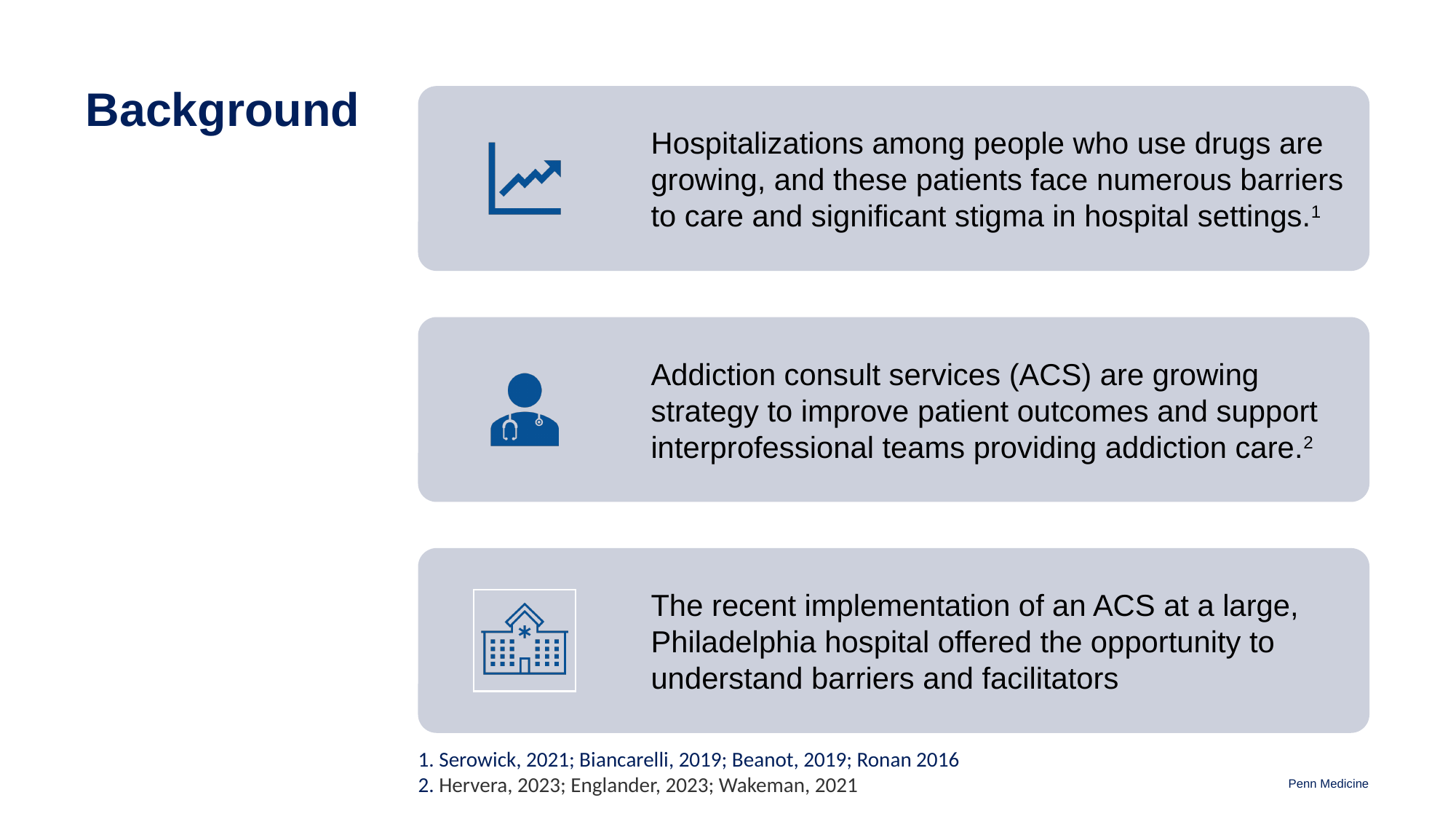

# Background
Hospitalizations among people who use drugs are growing, and these patients face numerous barriers to care and significant stigma in hospital settings.1
Addiction consult services (ACS) are growing strategy to improve patient outcomes and support interprofessional teams providing addiction care.2
The recent implementation of an ACS at a large, Philadelphia hospital offered the opportunity to understand barriers and facilitators

1. Serowick, 2021; Biancarelli, 2019; Beanot, 2019; Ronan 2016
2. Hervera, 2023; Englander, 2023; Wakeman, 2021